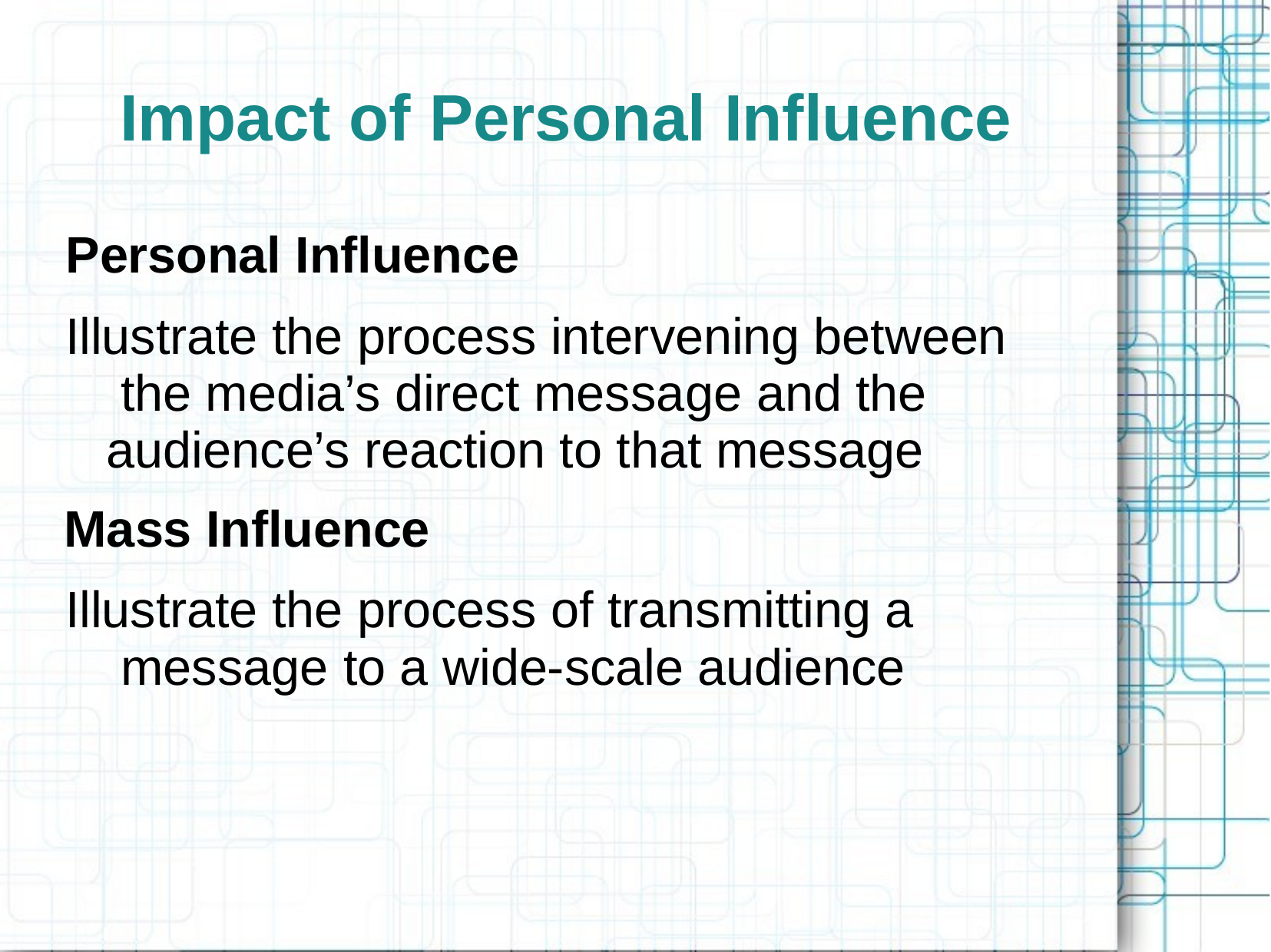

# Impact of Personal Influence
Personal Influence
Illustrate the process intervening between  the media’s direct message and the  audience’s reaction to that message
Mass Influence
Illustrate the process of transmitting a  message to a wide-scale audience